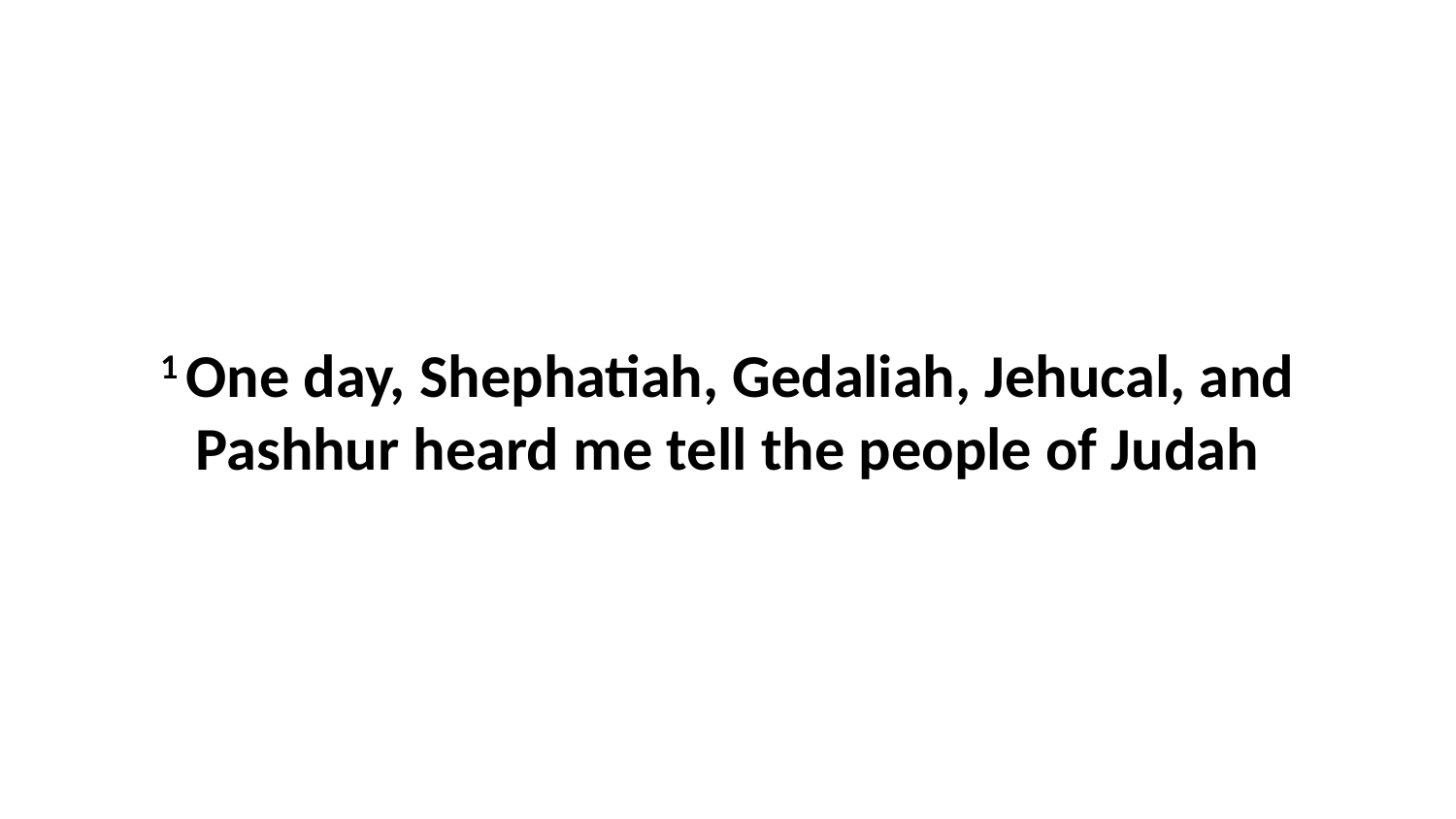

1 One day, Shephatiah, Gedaliah, Jehucal, and Pashhur heard me tell the people of Judah